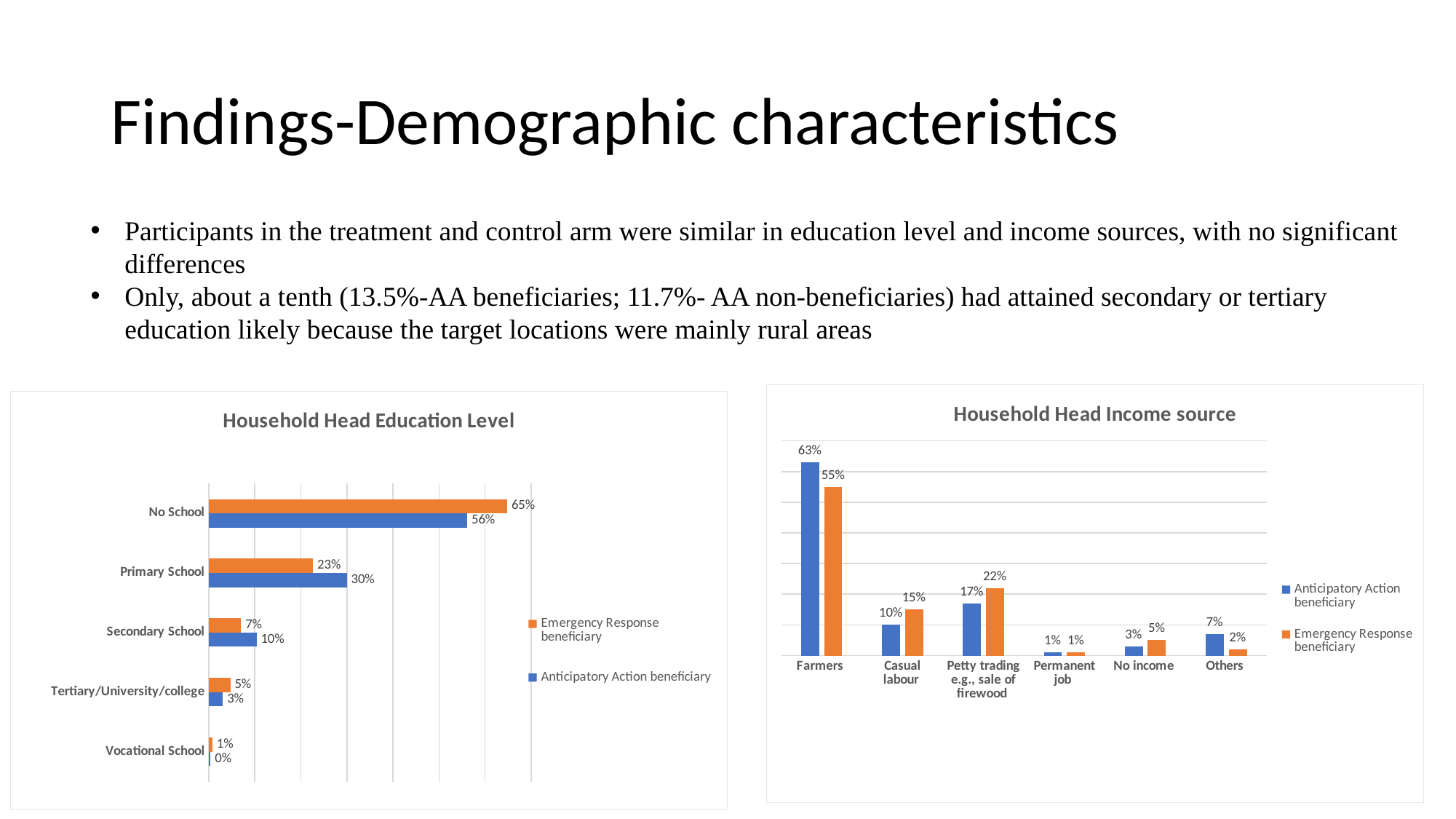

# Findings-Demographic characteristics
Participants in the treatment and control arm were similar in education level and income sources, with no significant differences
Only, about a tenth (13.5%-AA beneficiaries; 11.7%- AA non-beneficiaries) had attained secondary or tertiary education likely because the target locations were mainly rural areas

### Chart: Household Head Income source

| Category | Anticipatory Action beneficiary | Emergency Response beneficiary |
|---|---|---|
| Farmers  | 0.63 | 0.55 |
| Casual labour  | 0.1 | 0.15 |
| Petty trading e.g., sale of firewood  | 0.17 | 0.22 |
| Permanent job  | 0.01 | 0.01 |
| No income  | 0.03 | 0.05 |
| Others  | 0.07 | 0.02 |

### Chart: Household Head Education Level

| Category | Anticipatory Action beneficiary | Emergency Response beneficiary  |
|---|---|---|
| Vocational School | 0.0038461538461538464 | 0.0078125 |
| Tertiary/University/college | 0.03076923076923077 | 0.046875 |
| Secondary School | 0.10384615384615385 | 0.0703125 |
| Primary School | 0.3 | 0.2265625 |
| No School | 0.5615384615384615 | 0.6484375 |